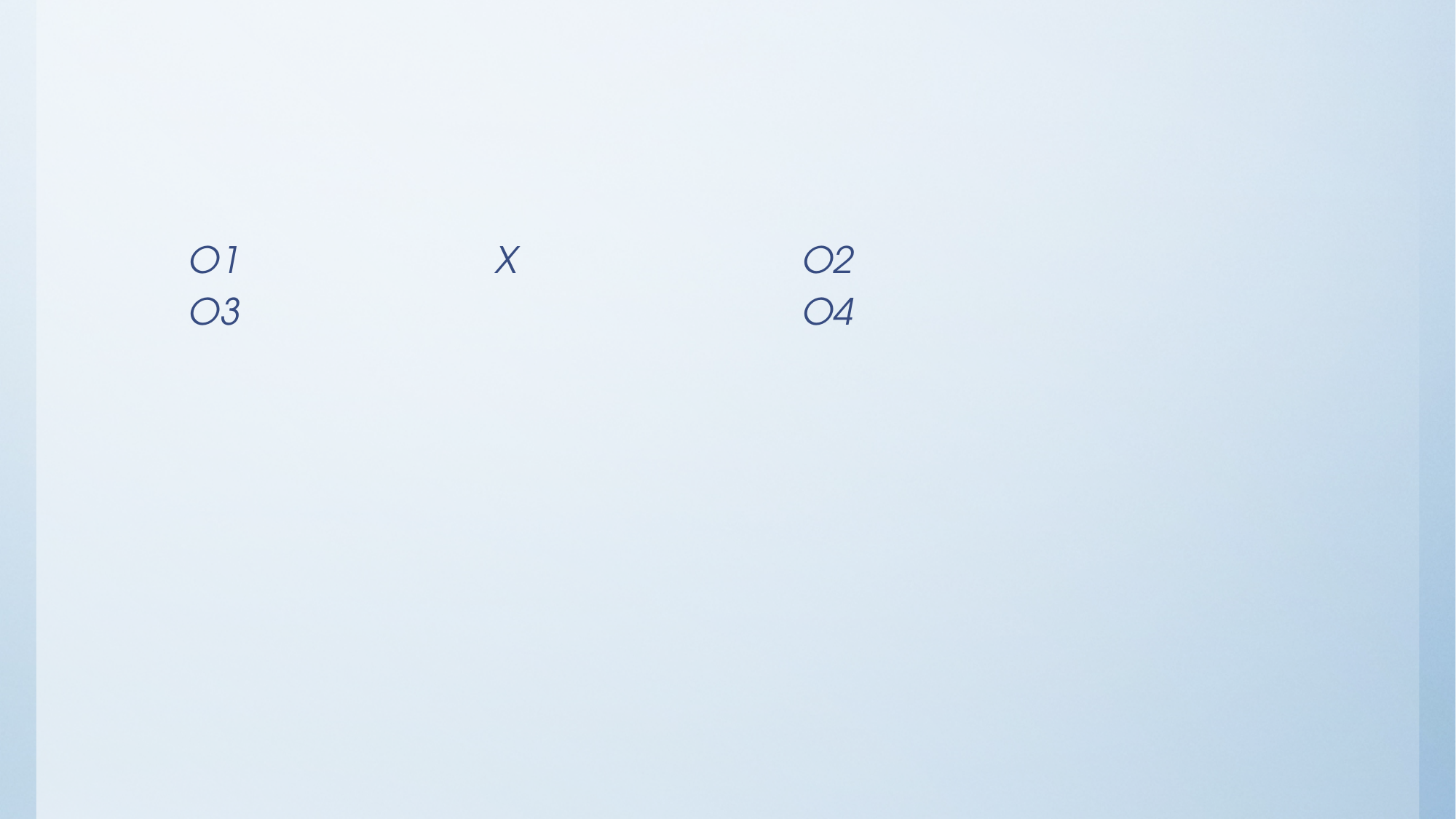

| O1 | X | O2 |
| --- | --- | --- |
| O3 |  | O4 |